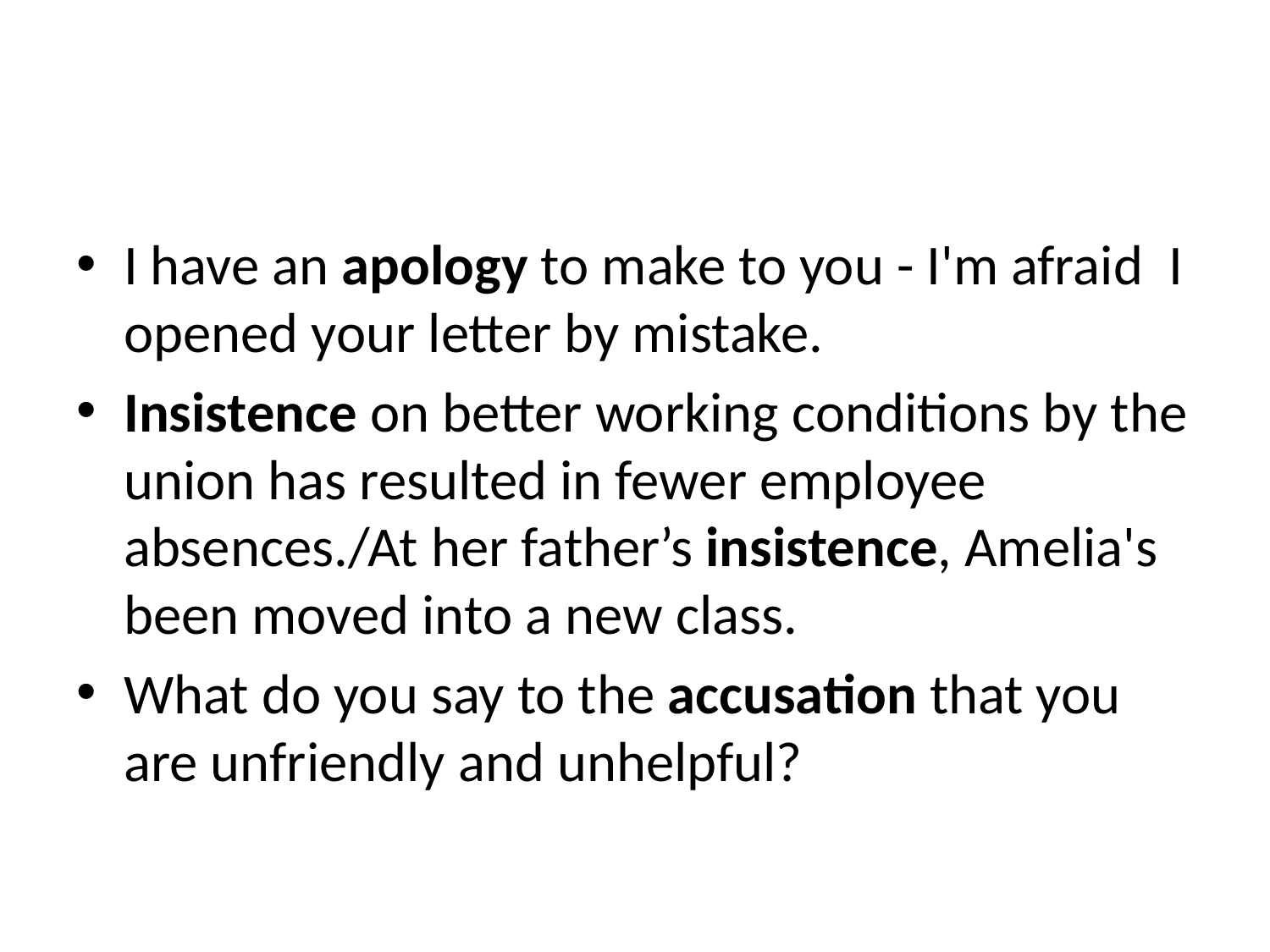

#
I have an apology to make to you - I'm afraid  I ​opened your letter by mistake.
Insistence on ​better working conditions by the ​union has resulted in fewer ​employee absences./At her ​father’s insistence, Amelia's been ​moved into a new ​class.
What do you say to the accusation that you are ​unfriendly and unhelpful?